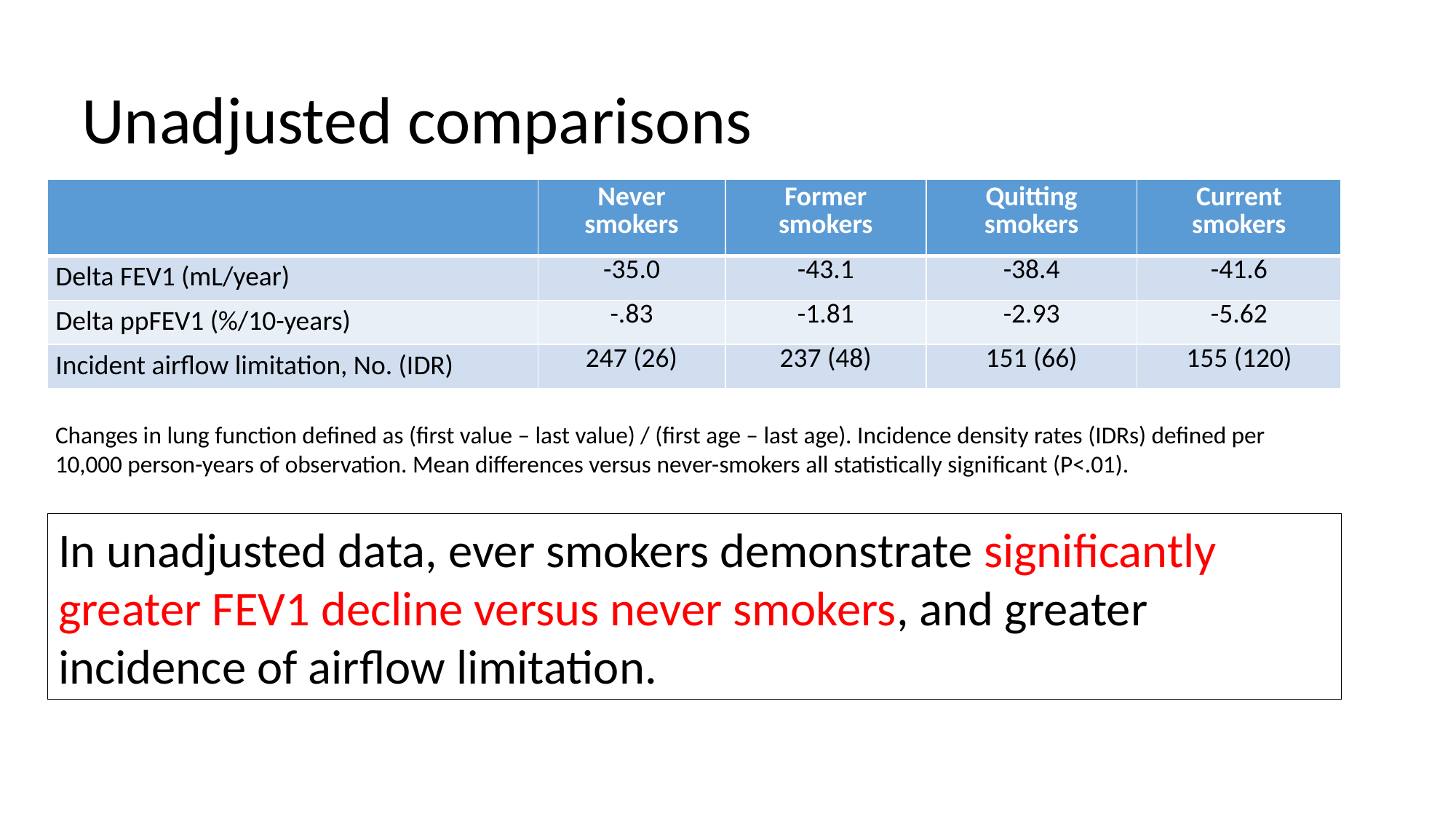

# Unadjusted comparisons
|  | Never smokers | Former smokers | Quitting smokers | Current smokers |
| --- | --- | --- | --- | --- |
| Delta FEV1 (mL/year) | -35.0 | -43.1 | -38.4 | -41.6 |
| Delta ppFEV1 (%/10-years) | -.83 | -1.81 | -2.93 | -5.62 |
| Incident airflow limitation, No. (IDR) | 247 (26) | 237 (48) | 151 (66) | 155 (120) |
Changes in lung function defined as (first value – last value) / (first age – last age). Incidence density rates (IDRs) defined per 10,000 person-years of observation. Mean differences versus never-smokers all statistically significant (P<.01).
In unadjusted data, ever smokers demonstrate significantly greater FEV1 decline versus never smokers, and greater incidence of airflow limitation.